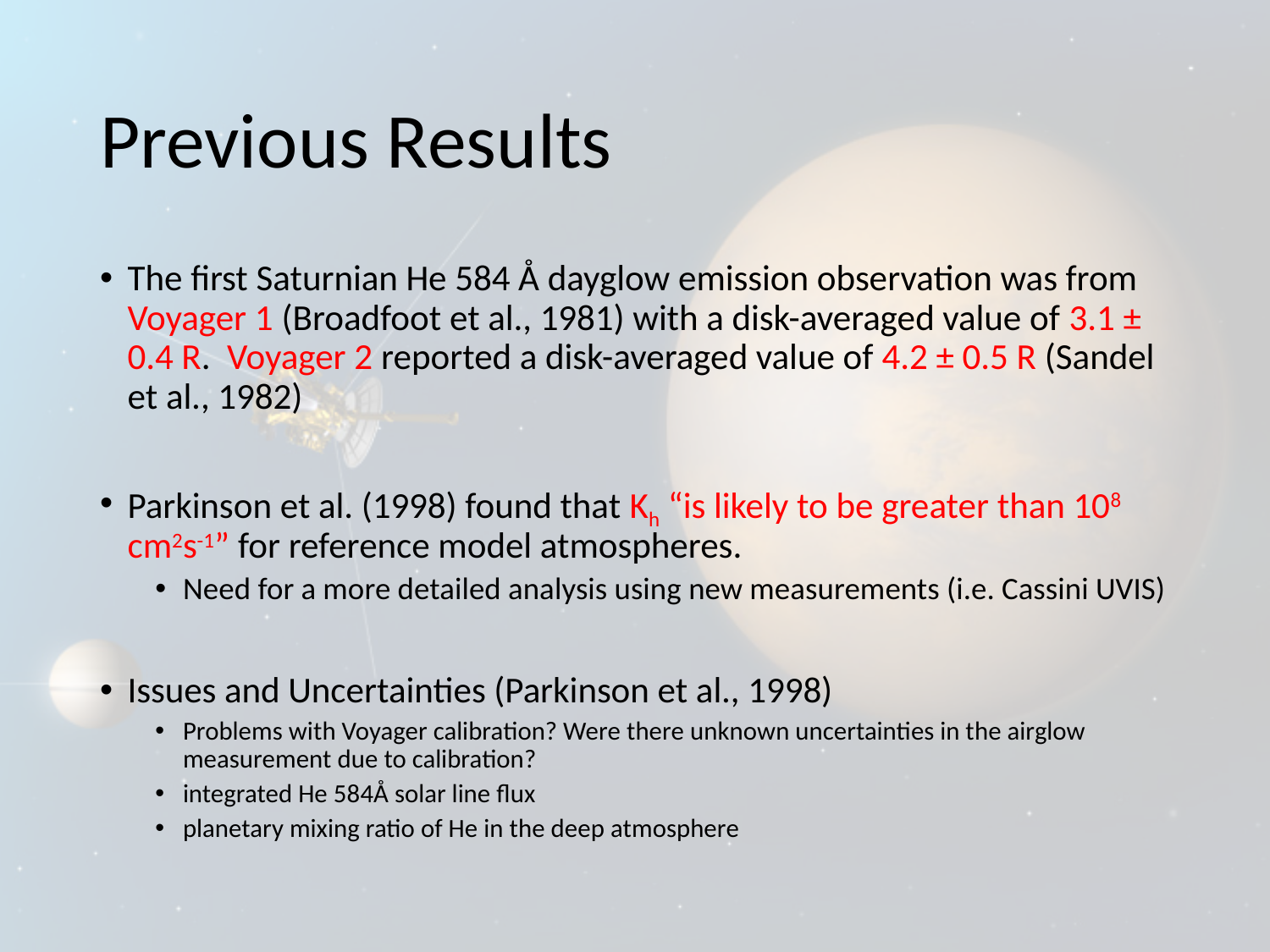

# Previous Results
The first Saturnian He 584 Å dayglow emission observation was from Voyager 1 (Broadfoot et al., 1981) with a disk-averaged value of 3.1 ± 0.4 R.  Voyager 2 reported a disk-averaged value of 4.2 ± 0.5 R (Sandel et al., 1982)

Parkinson et al. (1998) found that Kh “is likely to be greater than 108 cm2s-1” for reference model atmospheres.
Need for a more detailed analysis using new measurements (i.e. Cassini UVIS)

Issues and Uncertainties (Parkinson et al., 1998)
Problems with Voyager calibration? Were there unknown uncertainties in the airglow measurement due to calibration?
integrated He 584Å solar line flux
planetary mixing ratio of He in the deep atmosphere